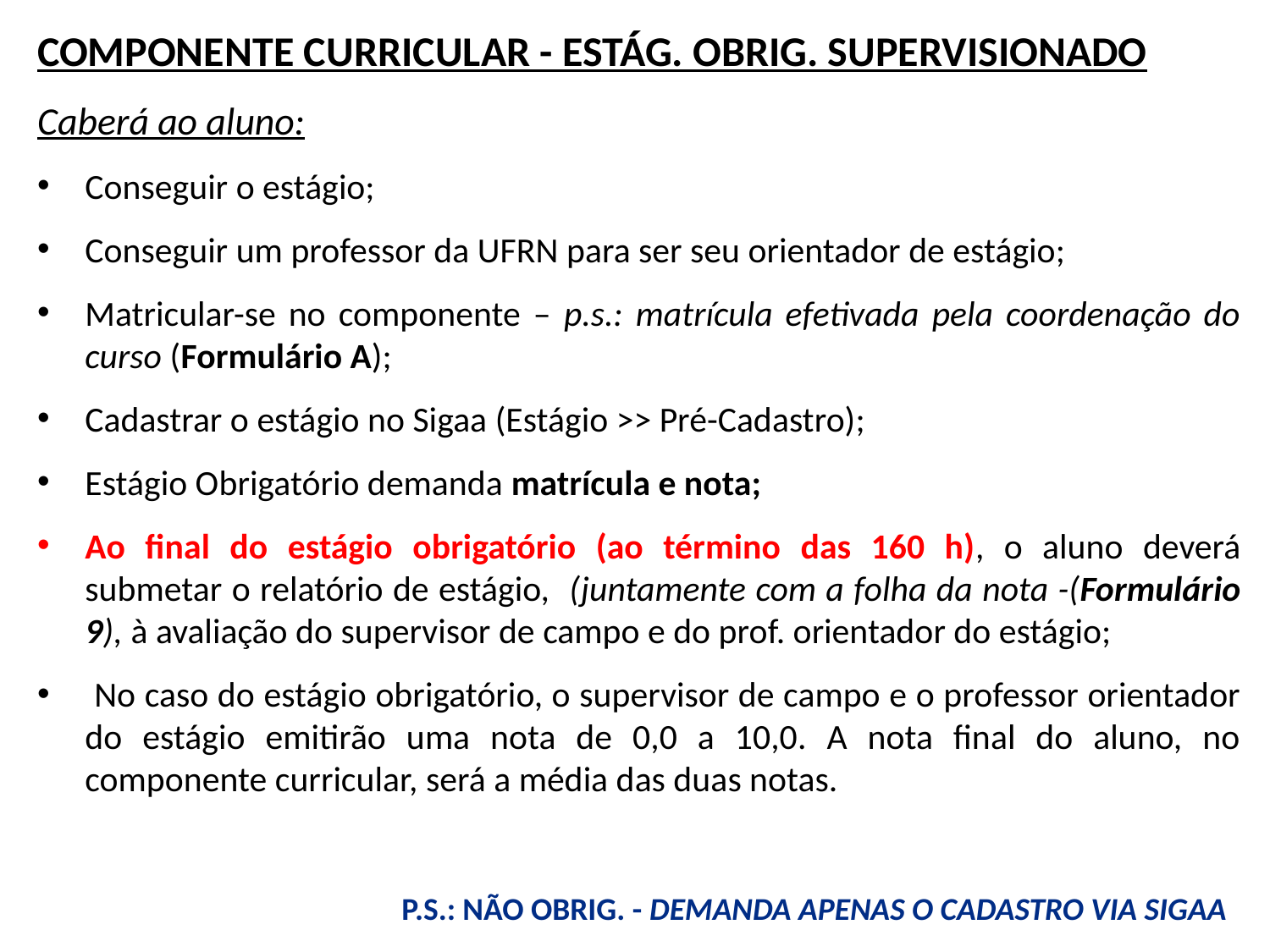

COMPONENTE CURRICULAR - ESTÁG. OBRIG. SUPERVISIONADO
Caberá ao aluno:
Conseguir o estágio;
Conseguir um professor da UFRN para ser seu orientador de estágio;
Matricular-se no componente – p.s.: matrícula efetivada pela coordenação do curso (Formulário A);
Cadastrar o estágio no Sigaa (Estágio >> Pré-Cadastro);
Estágio Obrigatório demanda matrícula e nota;
Ao final do estágio obrigatório (ao término das 160 h), o aluno deverá submetar o relatório de estágio,  (juntamente com a folha da nota -(Formulário 9), à avaliação do supervisor de campo e do prof. orientador do estágio;
 No caso do estágio obrigatório, o supervisor de campo e o professor orientador do estágio emitirão uma nota de 0,0 a 10,0. A nota final do aluno, no componente curricular, será a média das duas notas.
P.S.: NÃO OBRIG. - DEMANDA APENAS O CADASTRO VIA SIGAA